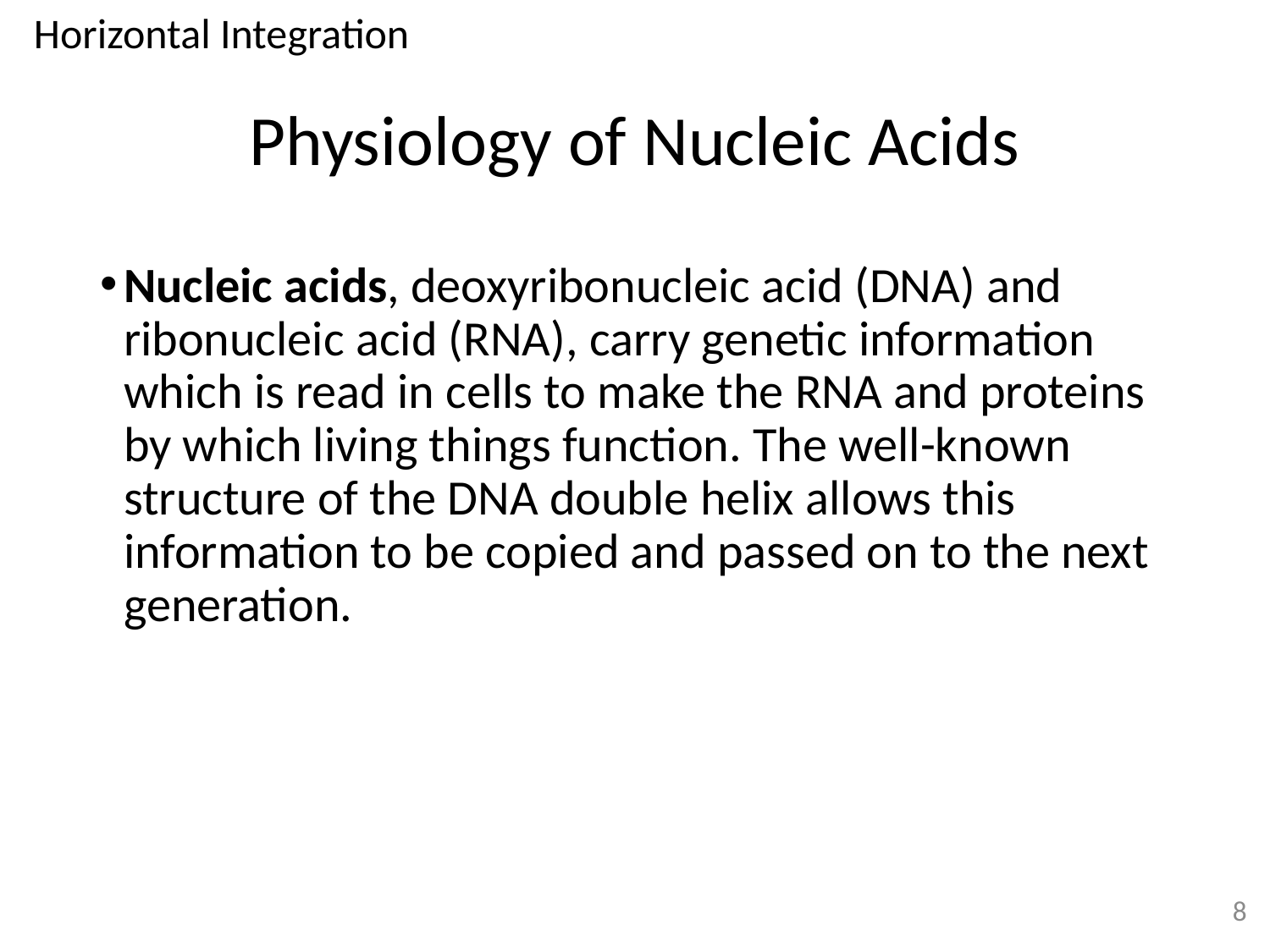

Horizontal Integration

# Physiology of Nucleic Acids
Nucleic acids, deoxyribonucleic acid (DNA) and ribonucleic acid (RNA), carry genetic information which is read in cells to make the RNA and proteins by which living things function. The well-known structure of the DNA double helix allows this information to be copied and passed on to the next generation.
8